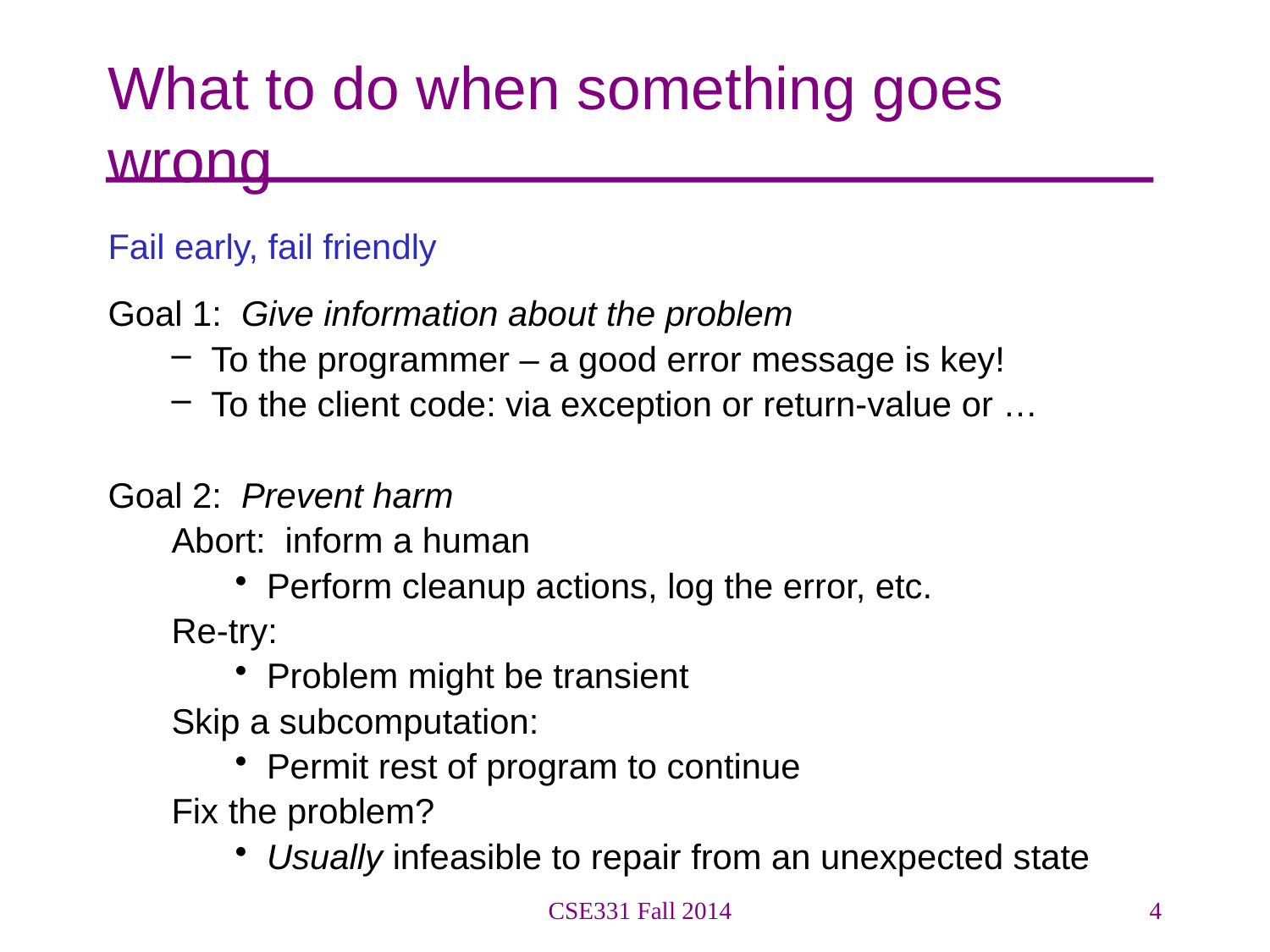

# What to do when something goes wrong
Fail early, fail friendly

Goal 1:  Give information about the problem
To the programmer – a good error message is key!
To the client code: via exception or return-value or …

Goal 2:  Prevent harm
Abort:  inform a human
Perform cleanup actions, log the error, etc.
Re-try:
Problem might be transient
Skip a subcomputation:
Permit rest of program to continue
Fix the problem?
Usually infeasible to repair from an unexpected state
CSE331 Fall 2014
4